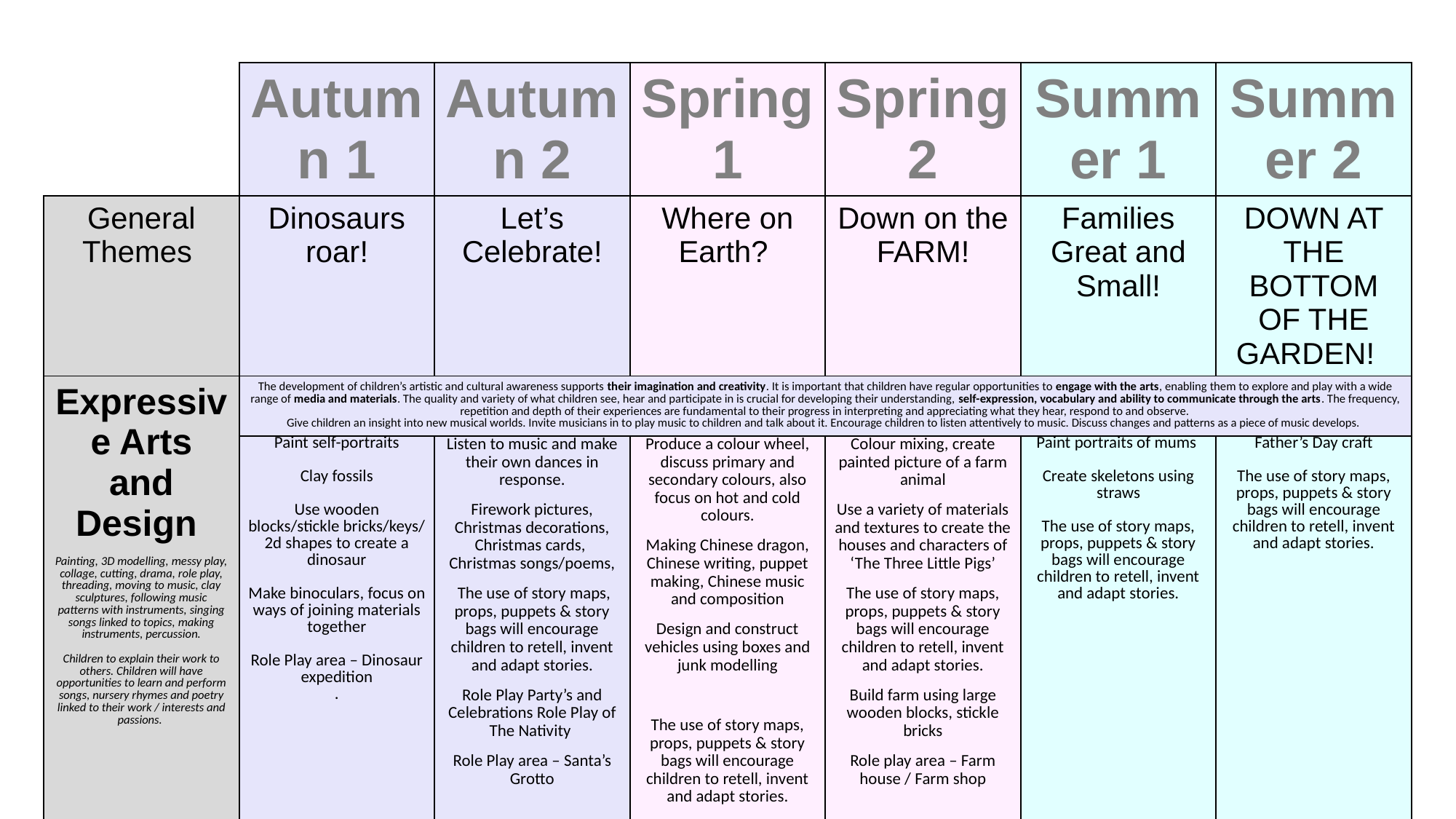

|  | Autumn 1 | Autumn 2 | Spring 1 | Spring 2 | Summer 1 | Summer 2 |
| --- | --- | --- | --- | --- | --- | --- |
| General Themes | Dinosaurs roar! | Let’s Celebrate! | Where on Earth? | Down on the FARM! | Families Great and Small! | DOWN AT THE BOTTOM OF THE GARDEN! |
| Expressive Arts and Design Painting, 3D modelling, messy play, collage, cutting, drama, role play, threading, moving to music, clay sculptures, following music patterns with instruments, singing songs linked to topics, making instruments, percussion. Children to explain their work to others. Children will have opportunities to learn and perform songs, nursery rhymes and poetry linked to their work / interests and passions. | The development of children’s artistic and cultural awareness supports their imagination and creativity. It is important that children have regular opportunities to engage with the arts, enabling them to explore and play with a wide range of media and materials. The quality and variety of what children see, hear and participate in is crucial for developing their understanding, self-expression, vocabulary and ability to communicate through the arts. The frequency, repetition and depth of their experiences are fundamental to their progress in interpreting and appreciating what they hear, respond to and observe. Give children an insight into new musical worlds. Invite musicians in to play music to children and talk about it. Encourage children to listen attentively to music. Discuss changes and patterns as a piece of music develops. |  |  |  |  |  |
| Expressive Arts and Design Painting, 3D modelling, messy play, collage, cutting, drama, role play, threading, moving to music, clay sculptures, following music patterns with instruments, singing songs linked to topics, making instruments, percussion. Children to produce a piece of art work each half term to be displayed for ‘Celebration wall’ for school / parents to show how drawings have developed - lots of links to Fine Motor Skills. Children to explain their work to others. Children will have opportunities to learn and perform songs, nursery rhymes and poetry linked to their work / interests and passions. | Paint self-portraits   Clay fossils Use wooden blocks/stickle bricks/keys/ 2d shapes to create a dinosaur Make binoculars, focus on ways of joining materials together Role Play area – Dinosaur expedition . | Listen to music and make their own dances in response. Firework pictures, Christmas decorations, Christmas cards, Christmas songs/poems,  The use of story maps, props, puppets & story bags will encourage children to retell, invent and adapt stories. Role Play Party’s and Celebrations Role Play of The Nativity Role Play area – Santa’s Grotto | Produce a colour wheel, discuss primary and secondary colours, also focus on hot and cold colours. Making Chinese dragon, Chinese writing, puppet making, Chinese music and composition Design and construct vehicles using boxes and junk modelling The use of story maps, props, puppets & story bags will encourage children to retell, invent and adapt stories. Role play area – Chinese restaurant / Pirate ship | Colour mixing, create painted picture of a farm animal Use a variety of materials and textures to create the houses and characters of ‘The Three Little Pigs’ The use of story maps, props, puppets & story bags will encourage children to retell, invent and adapt stories. Build farm using large wooden blocks, stickle bricks Role play area – Farm house / Farm shop | Paint portraits of mums Create skeletons using straws The use of story maps, props, puppets & story bags will encourage children to retell, invent and adapt stories. | Father’s Day craft The use of story maps, props, puppets & story bags will encourage children to retell, invent and adapt stories. |